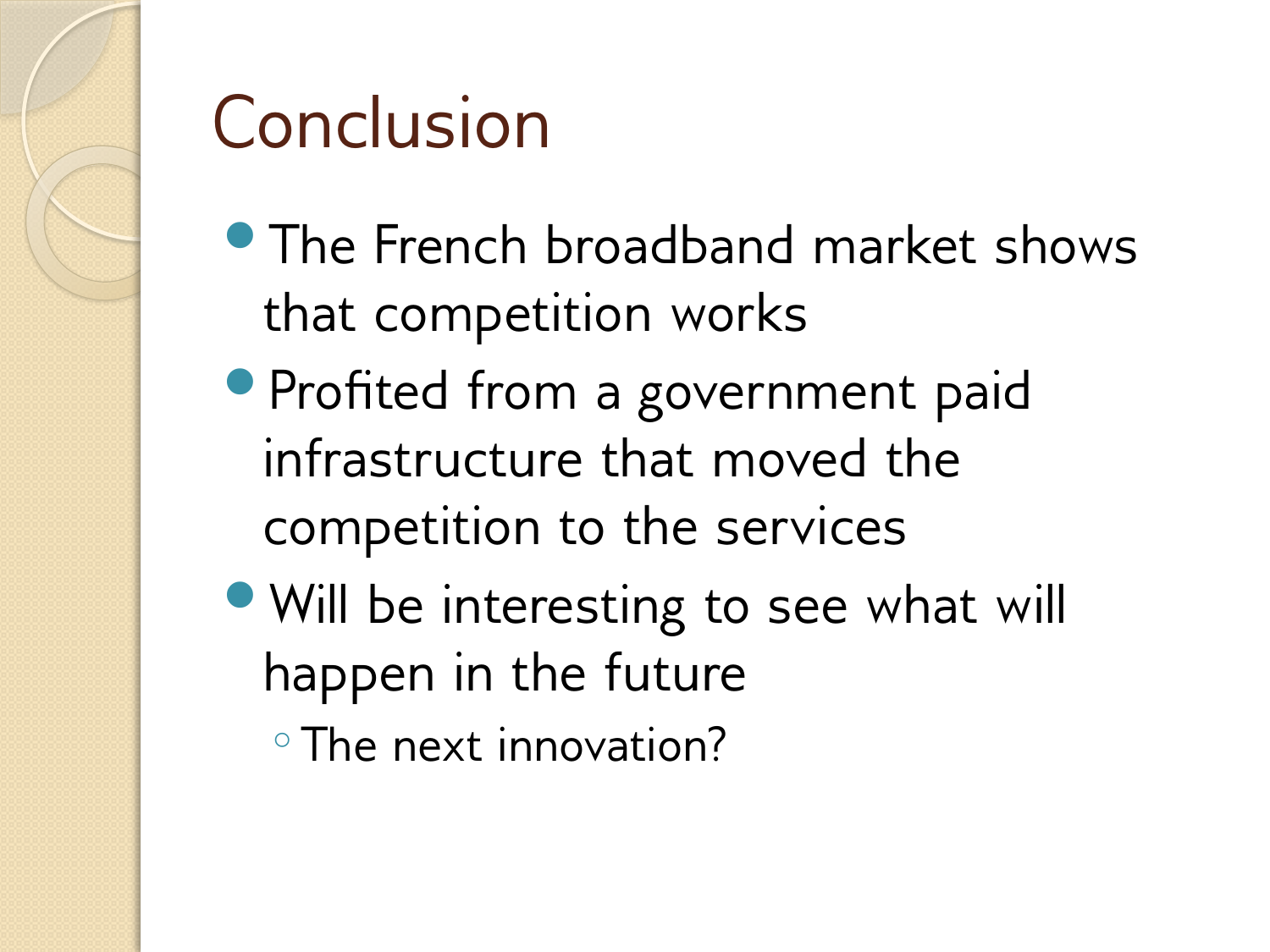

# Conclusion
The French broadband market shows that competition works
Profited from a government paid infrastructure that moved the competition to the services
Will be interesting to see what will happen in the future
The next innovation?